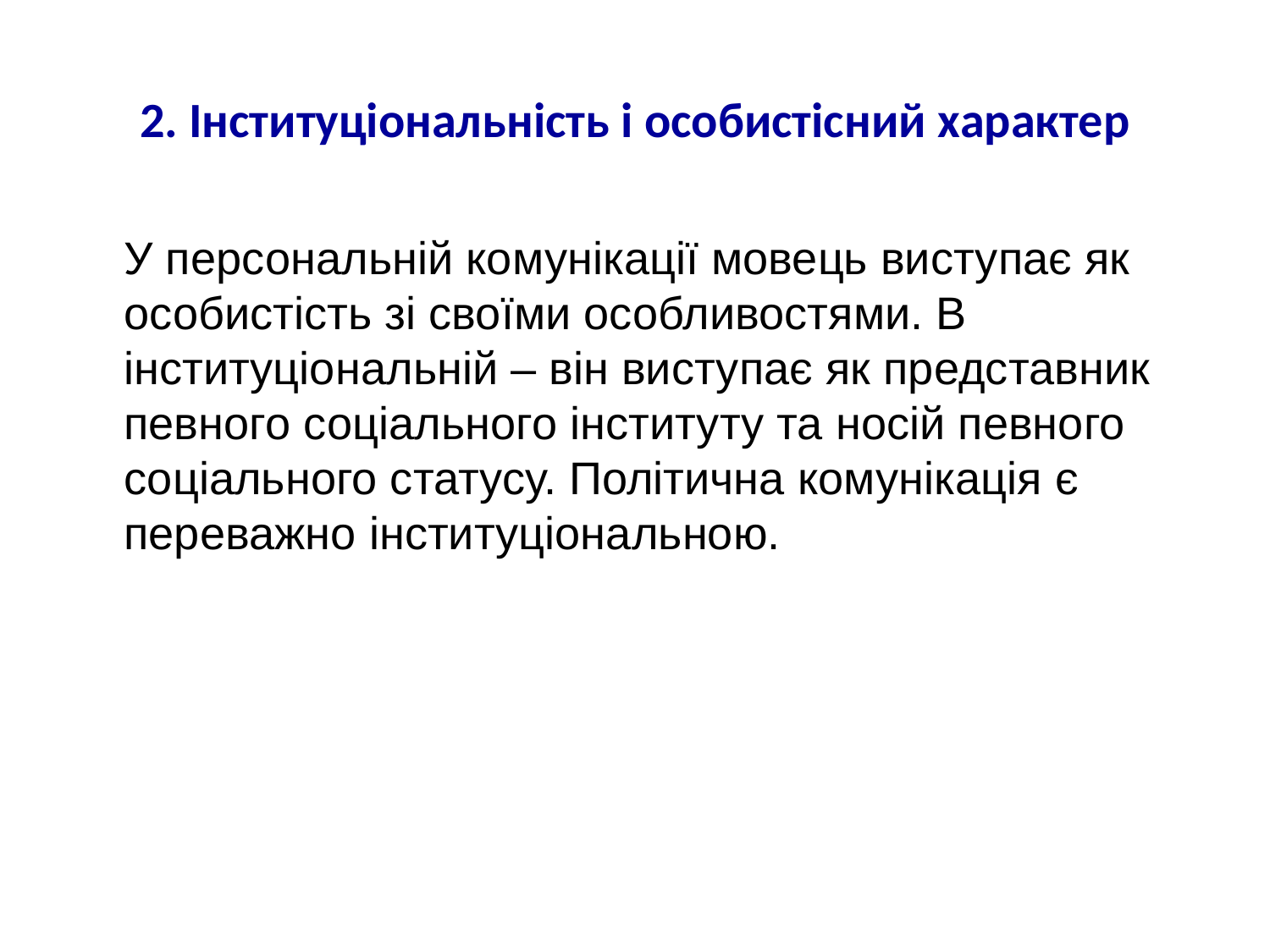

# 2. Інституціональність і особистісний характер
	У персональній комунікації мовець виступає як особистість зі своїми особливостями. В інституціональній – він виступає як представник певного соціального інституту та носій певного соціального статусу. Політична комунікація є переважно інституціональною.